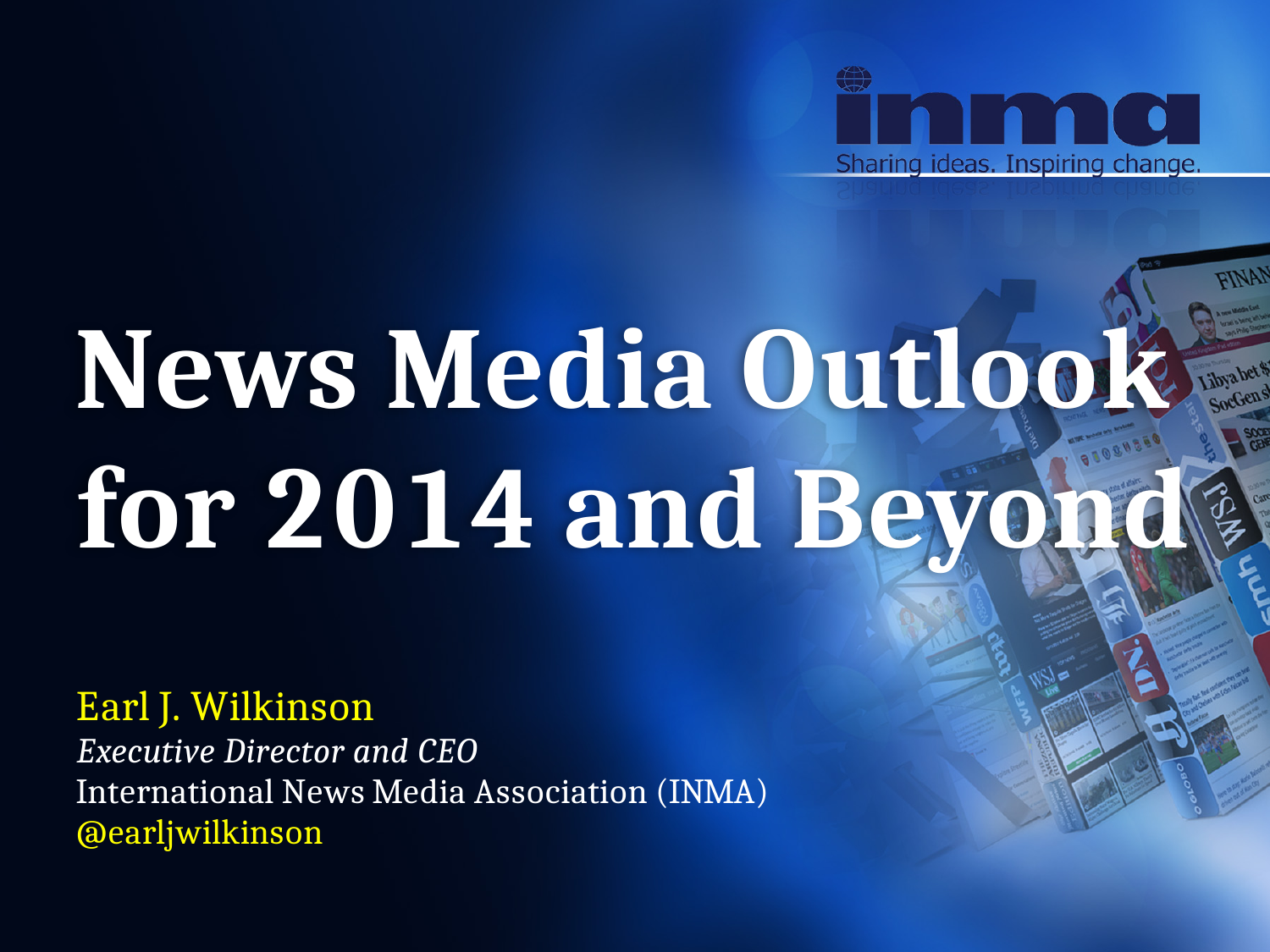

News Media Outlook
for 2014 and Beyond
Earl J. Wilkinson
Executive Director and CEO
International News Media Association (INMA)
@earljwilkinson